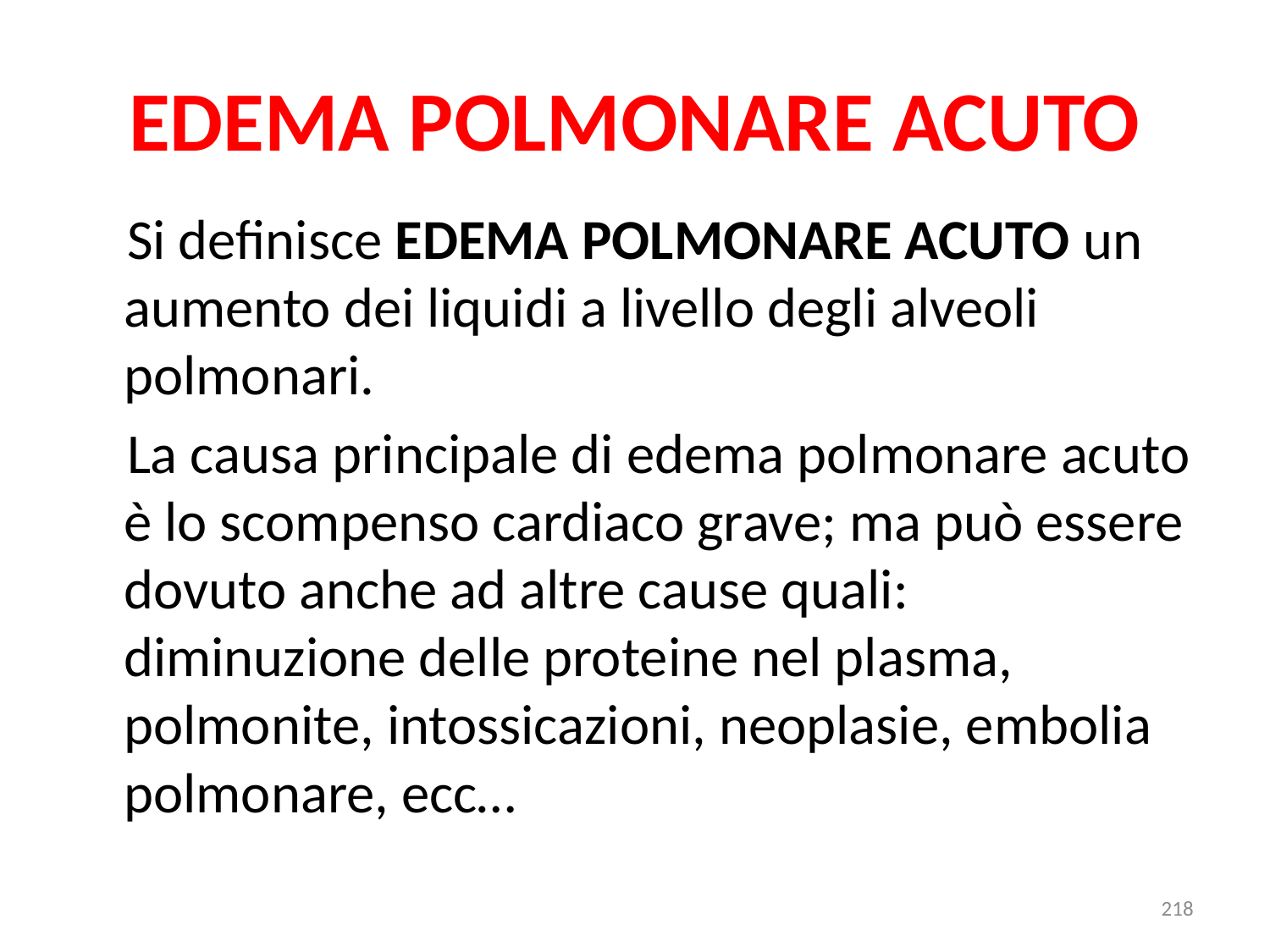

# EDEMA POLMONARE ACUTO
    Si definisce EDEMA POLMONARE ACUTO un aumento dei liquidi a livello degli alveoli polmonari.
    La causa principale di edema polmonare acuto è lo scompenso cardiaco grave; ma può essere dovuto anche ad altre cause quali: diminuzione delle proteine nel plasma, polmonite, intossicazioni, neoplasie, embolia polmonare, ecc…
218